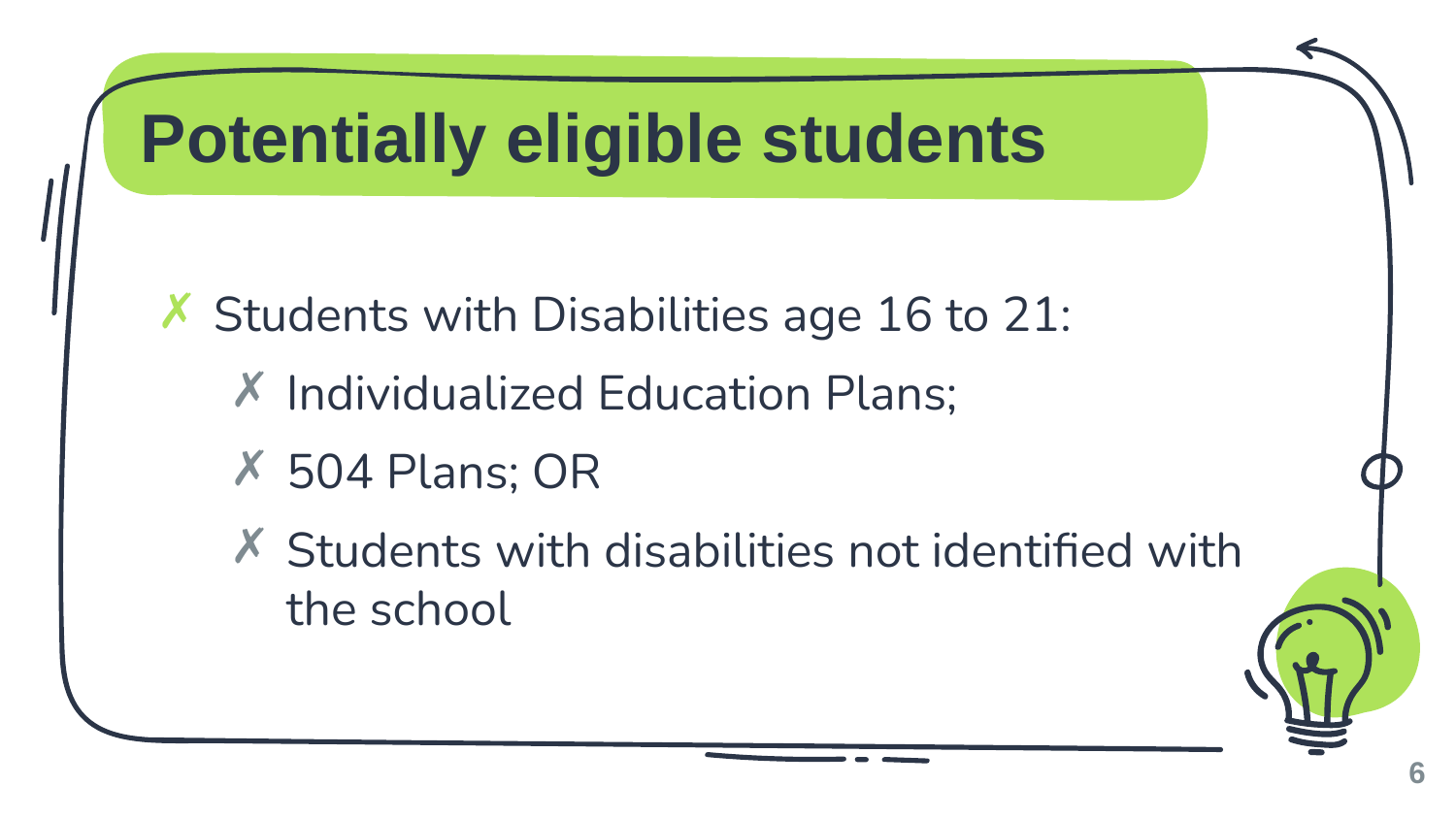

# Potentially eligible students
Students with Disabilities age 16 to 21:
Individualized Education Plans;
504 Plans; OR
Students with disabilities not identified with the school

6